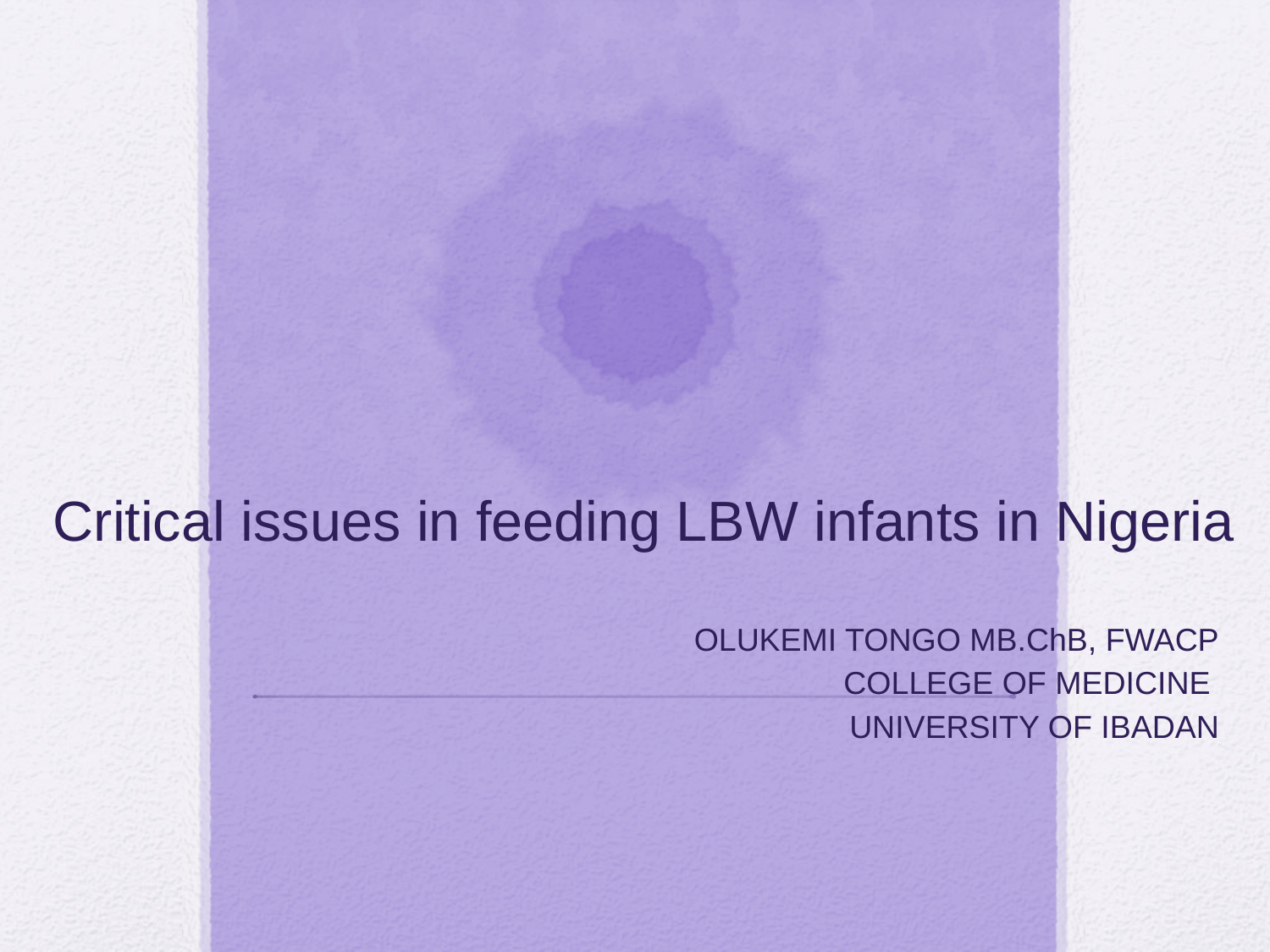

# Critical issues in feeding LBW infants in Nigeria
OLUKEMI TONGO MB.ChB, FWACP
COLLEGE OF MEDICINE
UNIVERSITY OF IBADAN